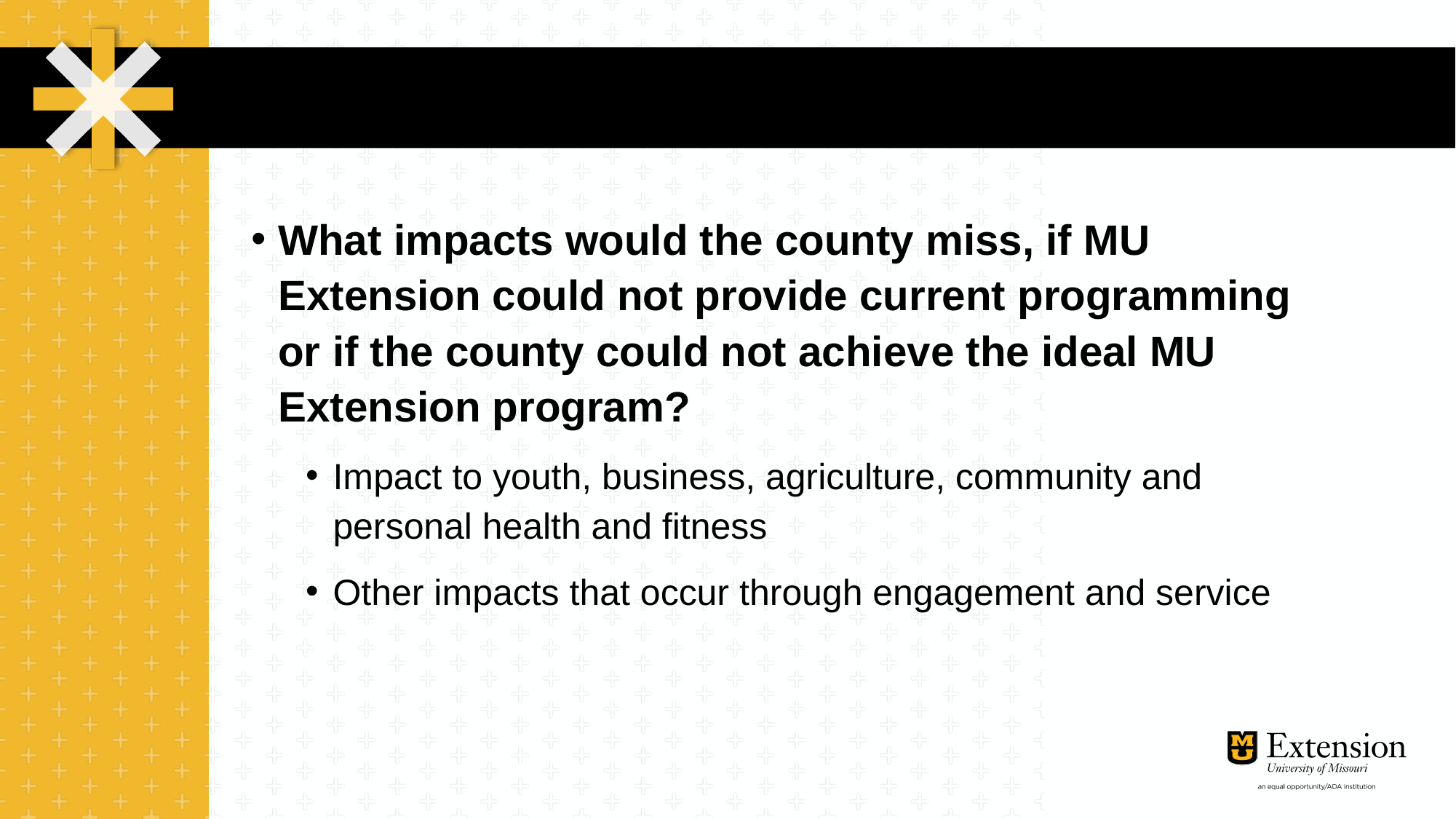

What impacts would the county miss, if MU Extension could not provide current programming or if the county could not achieve the ideal MU Extension program?
Impact to youth, business, agriculture, community and personal health and fitness
Other impacts that occur through engagement and service